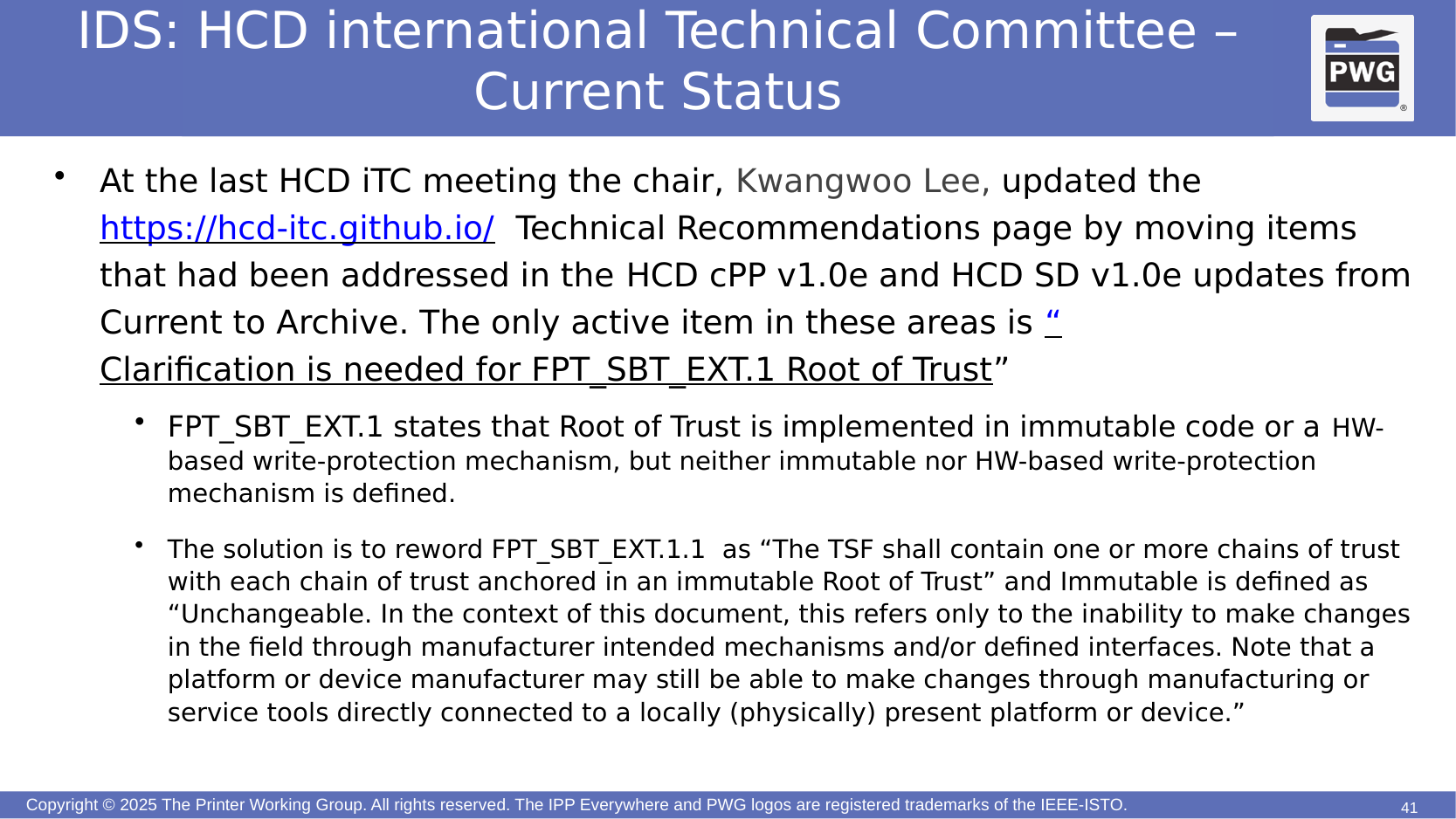

# IDS: HCD international Technical Committee – Current Status
At the last HCD iTC meeting the chair, Kwangwoo Lee, updated the https://hcd-itc.github.io/  Technical Recommendations page by moving items that had been addressed in the HCD cPP v1.0e and HCD SD v1.0e updates from Current to Archive. The only active item in these areas is “Clarification is needed for FPT_SBT_EXT.1 Root of Trust”
FPT_SBT_EXT.1 states that Root of Trust is implemented in immutable code or a HW-based write-protection mechanism, but neither immutable nor HW-based write-protection mechanism is defined.
The solution is to reword FPT_SBT_EXT.1.1  as “The TSF shall contain one or more chains of trust with each chain of trust anchored in an immutable Root of Trust” and Immutable is defined as “Unchangeable. In the context of this document, this refers only to the inability to make changes in the field through manufacturer intended mechanisms and/or defined interfaces. Note that a platform or device manufacturer may still be able to make changes through manufacturing or service tools directly connected to a locally (physically) present platform or device.”

41